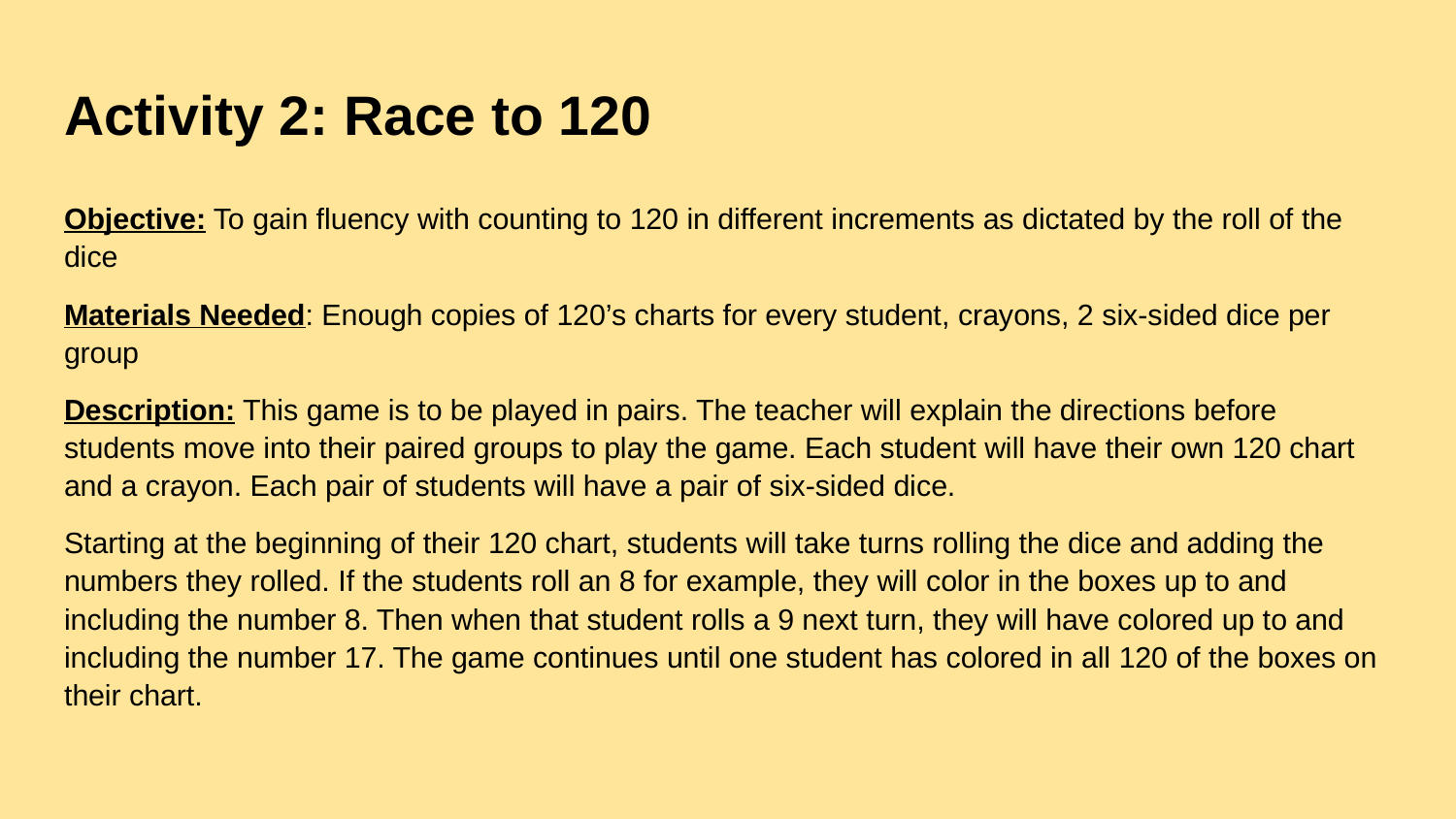

# Activity 2: Race to 120
Objective: To gain fluency with counting to 120 in different increments as dictated by the roll of the dice
Materials Needed: Enough copies of 120’s charts for every student, crayons, 2 six-sided dice per group
Description: This game is to be played in pairs. The teacher will explain the directions before students move into their paired groups to play the game. Each student will have their own 120 chart and a crayon. Each pair of students will have a pair of six-sided dice.
Starting at the beginning of their 120 chart, students will take turns rolling the dice and adding the numbers they rolled. If the students roll an 8 for example, they will color in the boxes up to and including the number 8. Then when that student rolls a 9 next turn, they will have colored up to and including the number 17. The game continues until one student has colored in all 120 of the boxes on their chart.